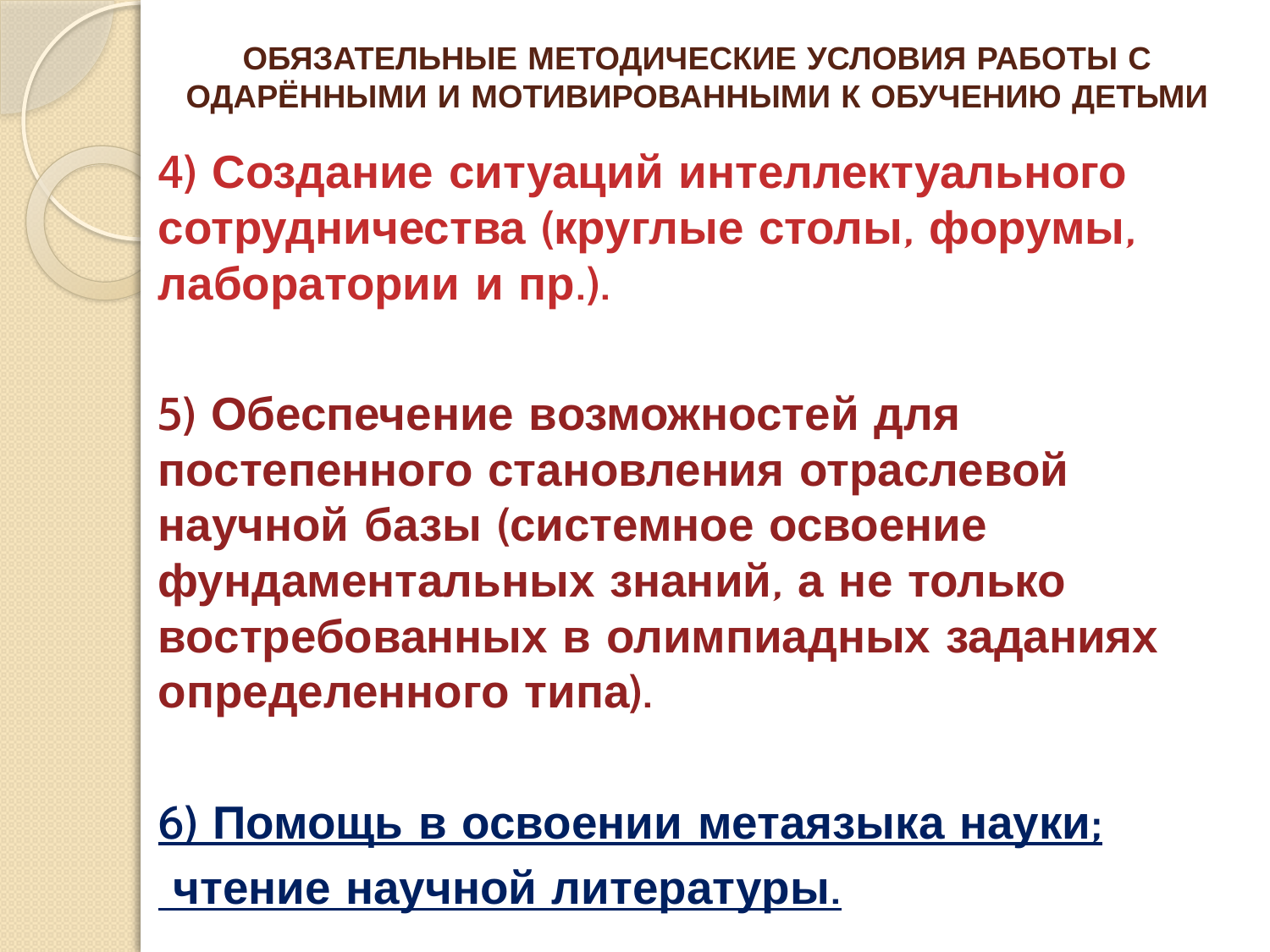

# обязательные методические условия работы с одарёнными и мотивированными к обучению детьми
4) Создание ситуаций интеллектуального сотрудничества (круглые столы, форумы, лаборатории и пр.).

5) Обеспечение возможностей для постепенного становления отраслевой научной базы (системное освоение фундаментальных знаний, а не только востребованных в олимпиадных заданиях определенного типа).

6) Помощь в освоении метаязыка науки;
 чтение научной литературы.